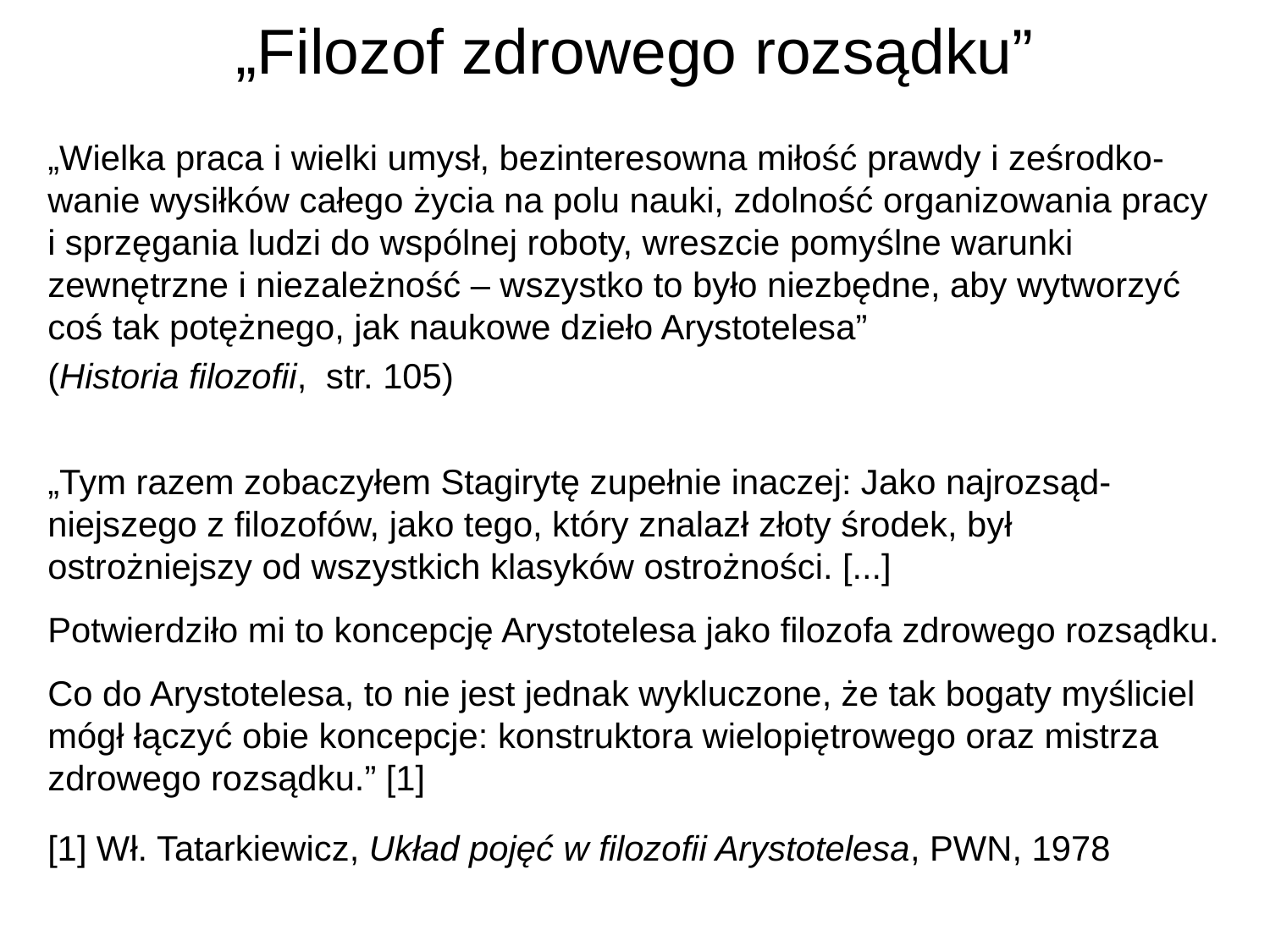

# „Filozof zdrowego rozsądku”
„Wielka praca i wielki umysł, bezinteresowna miłość prawdy i ześrodko-wanie wysiłków całego życia na polu nauki, zdolność organizowania pracy i sprzęgania ludzi do wspólnej roboty, wreszcie pomyślne warunki zewnętrzne i niezależność – wszystko to było niezbędne, aby wytworzyć coś tak potężnego, jak naukowe dzieło Arystotelesa”
(Historia filozofii,  str. 105)

„Tym razem zobaczyłem Stagirytę zupełnie inaczej: Jako najrozsąd-niejszego z filozofów, jako tego, który znalazł złoty środek, był ostrożniejszy od wszystkich klasyków ostrożności. [...]
Potwierdziło mi to koncepcję Arystotelesa jako filozofa zdrowego rozsądku.
Co do Arystotelesa, to nie jest jednak wykluczone, że tak bogaty myśliciel mógł łączyć obie koncepcje: konstruktora wielopiętrowego oraz mistrza zdrowego rozsądku.” [1]
[1] Wł. Tatarkiewicz, Układ pojęć w filozofii Arystotelesa, PWN, 1978